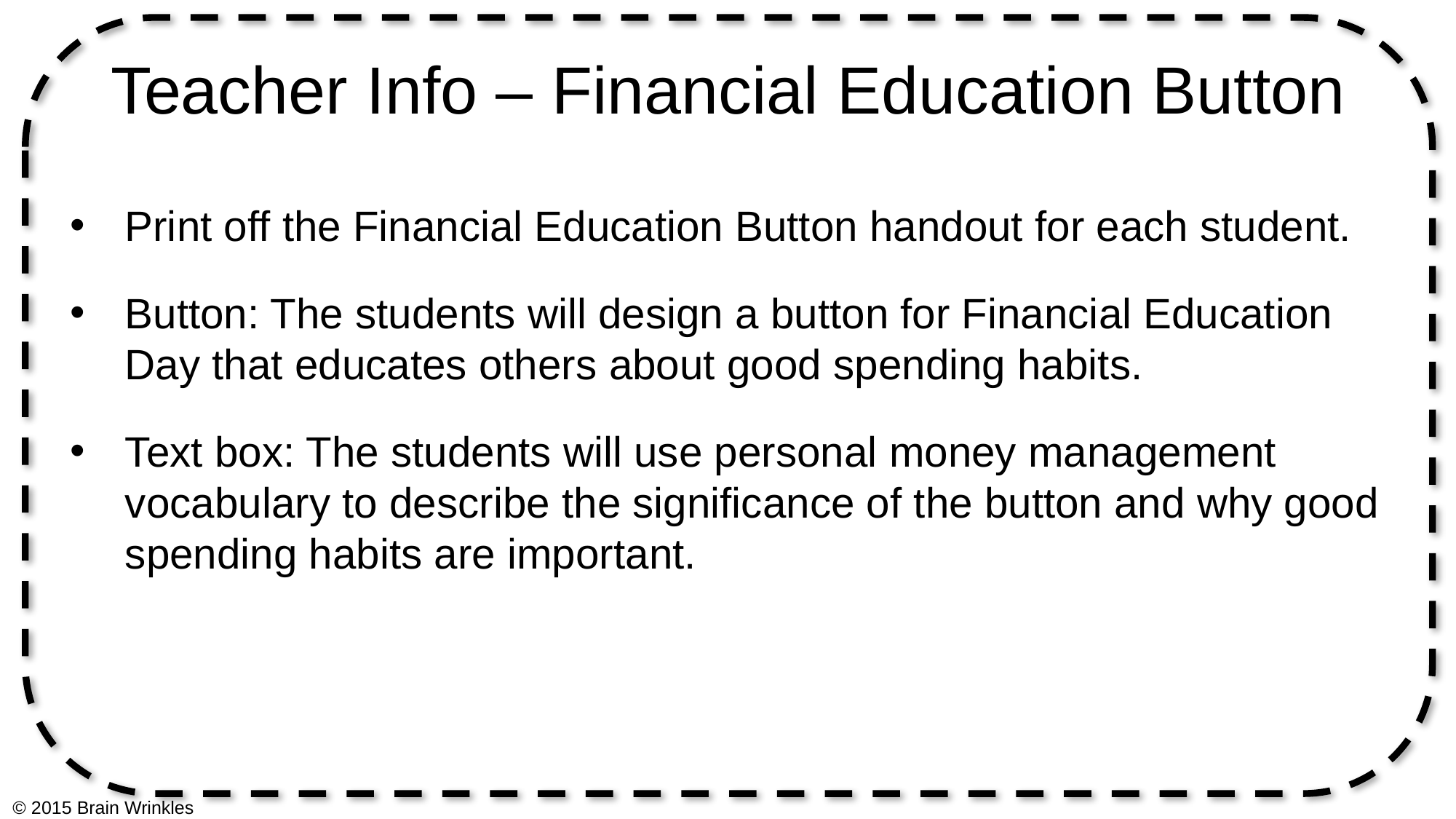

Teacher Info – Financial Education Button

Print off the Financial Education Button handout for each student.

Button: The students will design a button for Financial Education Day that educates others about good spending habits.

Text box: The students will use personal money management vocabulary to describe the significance of the button and why good spending habits are important.

© 2015 Brain Wrinkles